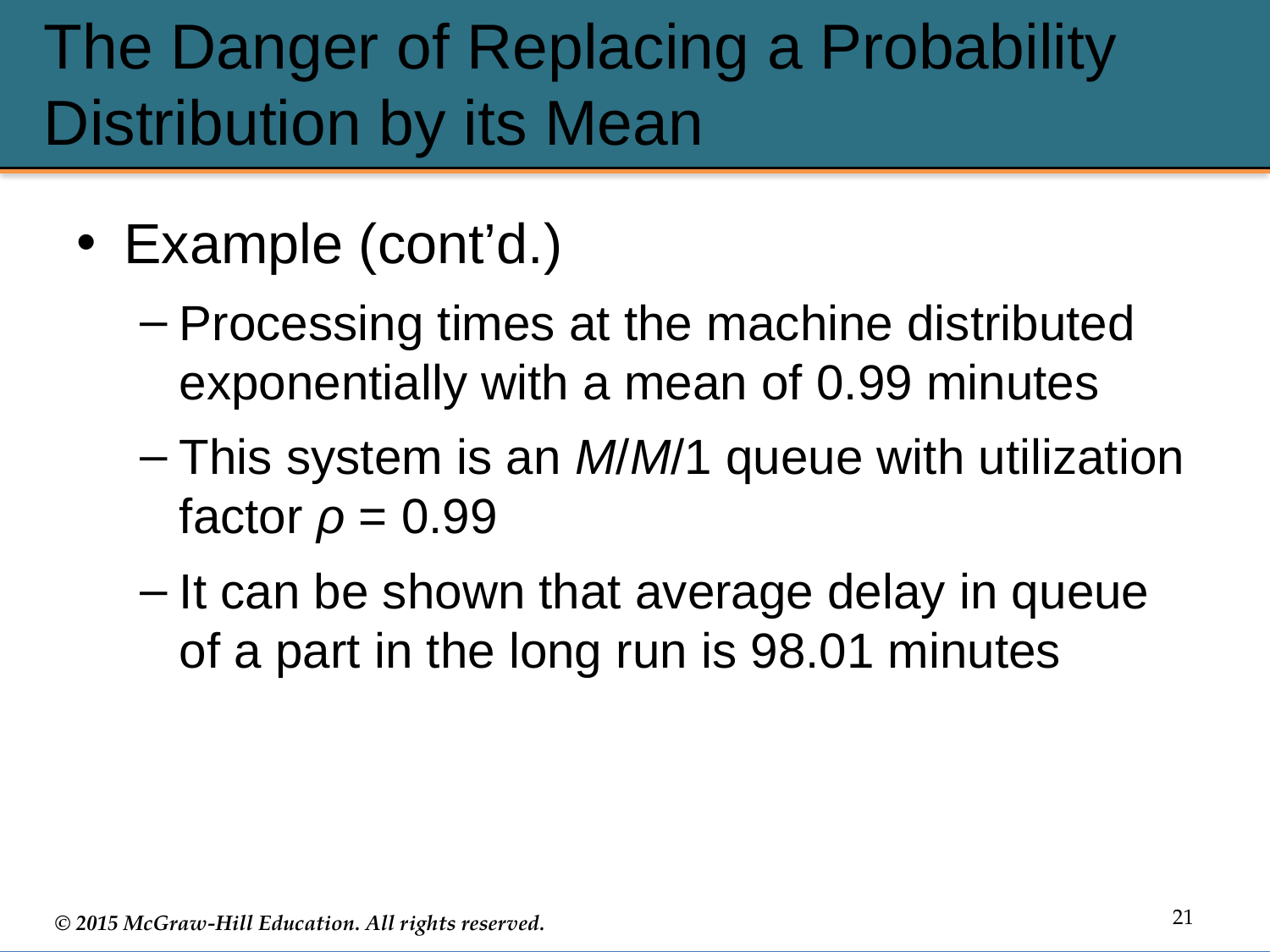

# The Danger of Replacing a Probability Distribution by its Mean
Example (cont’d.)
Processing times at the machine distributed exponentially with a mean of 0.99 minutes
This system is an M/M/1 queue with utilization factor ρ = 0.99
It can be shown that average delay in queue of a part in the long run is 98.01 minutes
21